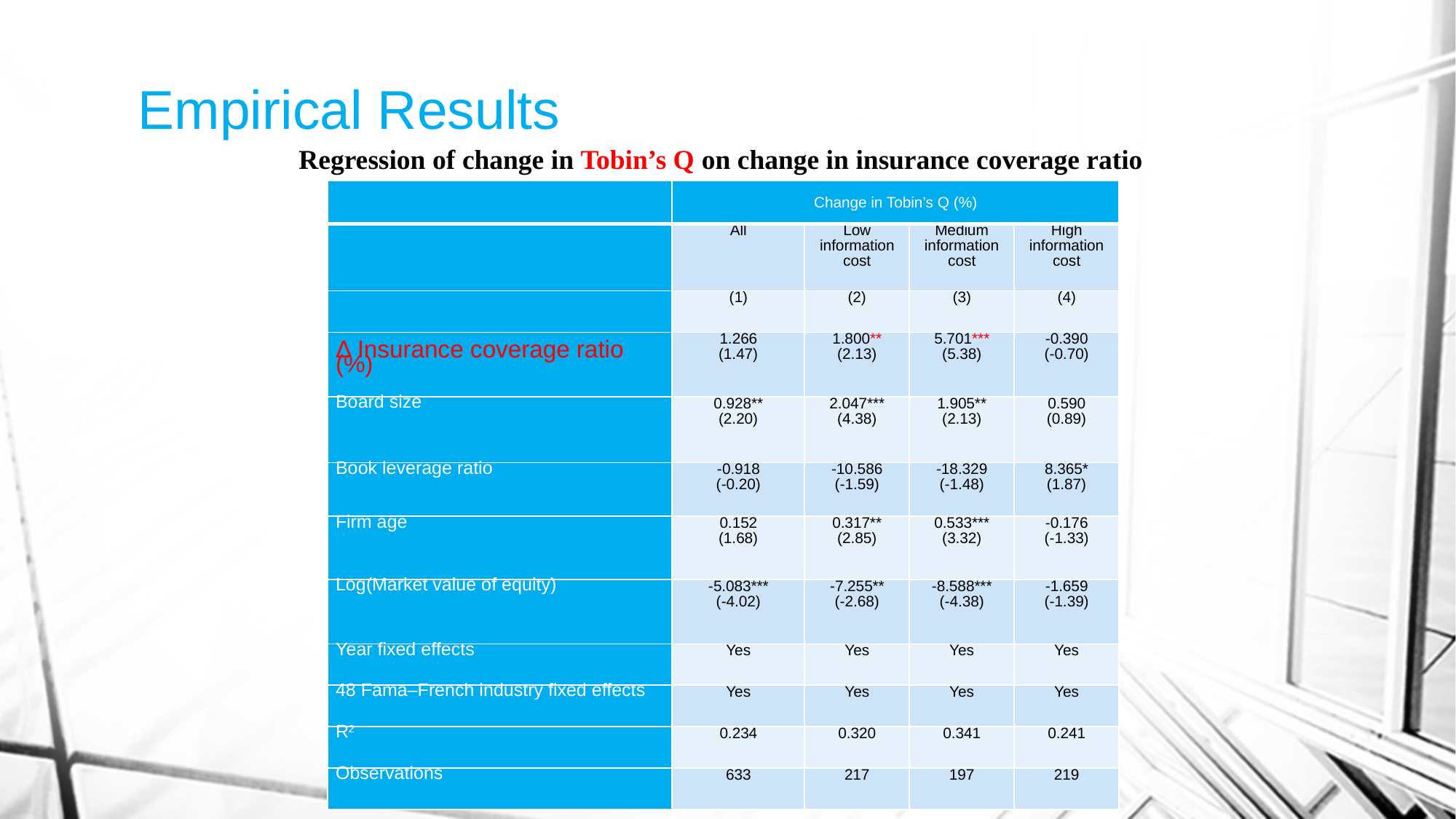

# Empirical Results
Regression of change in Tobin’s Q on change in insurance coverage ratio
|  | Change in Tobin’s Q (%) |  |  |  |
| --- | --- | --- | --- | --- |
|  | All | Low information cost | Medium information cost | High information cost |
|  | (1) | (2) | (3) | (4) |
| Δ Insurance coverage ratio (%) | 1.266 (1.47) | 1.800\*\* (2.13) | 5.701\*\*\* (5.38) | -0.390 (-0.70) |
| Board size | 0.928\*\* (2.20) | 2.047\*\*\* (4.38) | 1.905\*\* (2.13) | 0.590 (0.89) |
| Book leverage ratio | -0.918 (-0.20) | -10.586 (-1.59) | -18.329 (-1.48) | 8.365\* (1.87) |
| Firm age | 0.152 (1.68) | 0.317\*\* (2.85) | 0.533\*\*\* (3.32) | -0.176 (-1.33) |
| Log(Market value of equity) | -5.083\*\*\* (-4.02) | -7.255\*\* (-2.68) | -8.588\*\*\* (-4.38) | -1.659 (-1.39) |
| Year fixed effects | Yes | Yes | Yes | Yes |
| 48 Fama–French industry fixed effects | Yes | Yes | Yes | Yes |
| R2 | 0.234 | 0.320 | 0.341 | 0.241 |
| Observations | 633 | 217 | 197 | 219 |